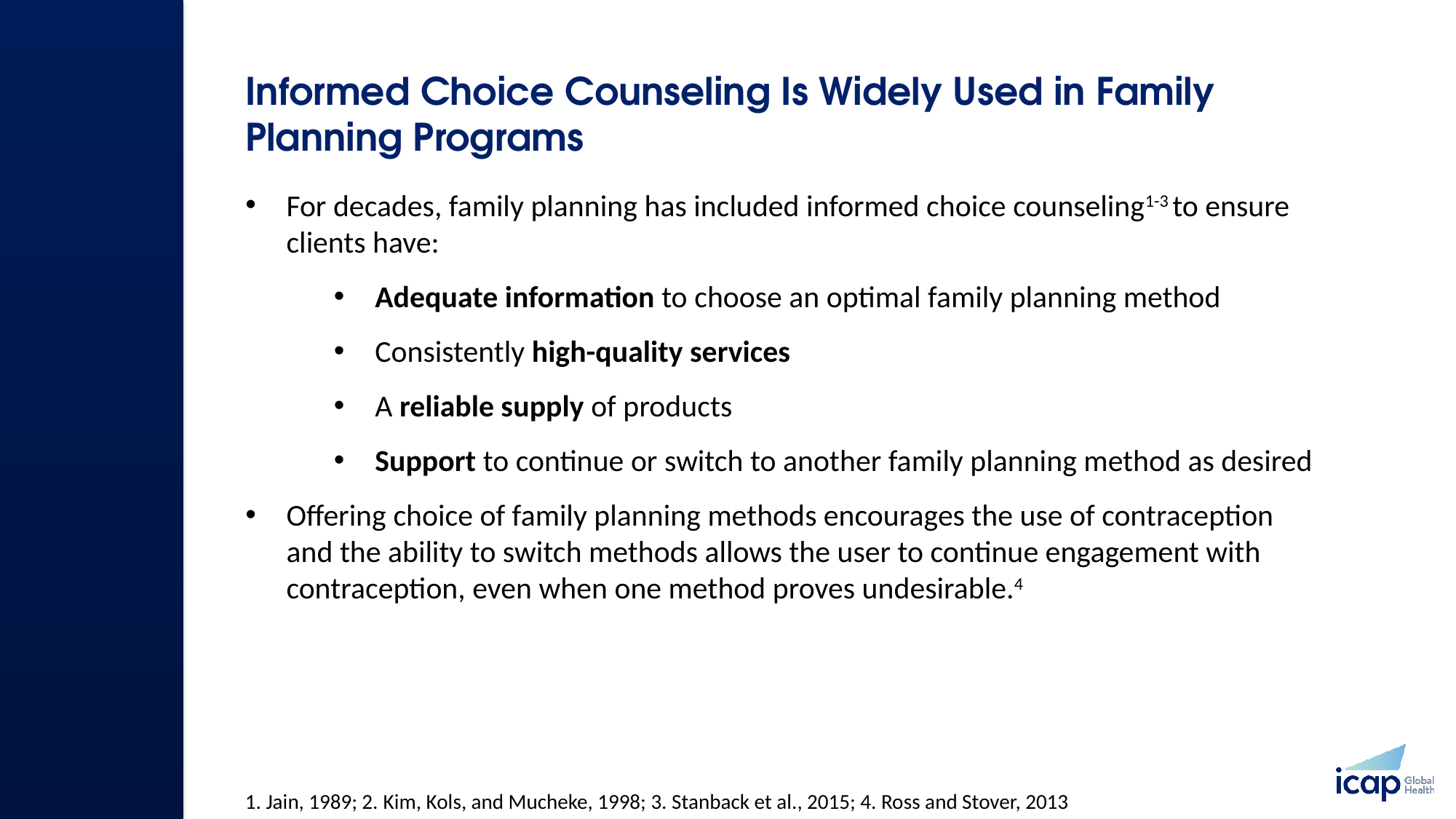

# Informed Choice Counseling Is Widely Used in Family Planning Programs
For decades, family planning has included informed choice counseling1-3 to ensure clients have:
Adequate information to choose an optimal family planning method
Consistently high-quality services
A reliable supply of products
Support to continue or switch to another family planning method as desired
Offering choice of family planning methods encourages the use of contraception and the ability to switch methods allows the user to continue engagement with contraception, even when one method proves undesirable.4
1. Jain, 1989; 2. Kim, Kols, and Mucheke, 1998; 3. Stanback et al., 2015; 4. Ross and Stover, 2013